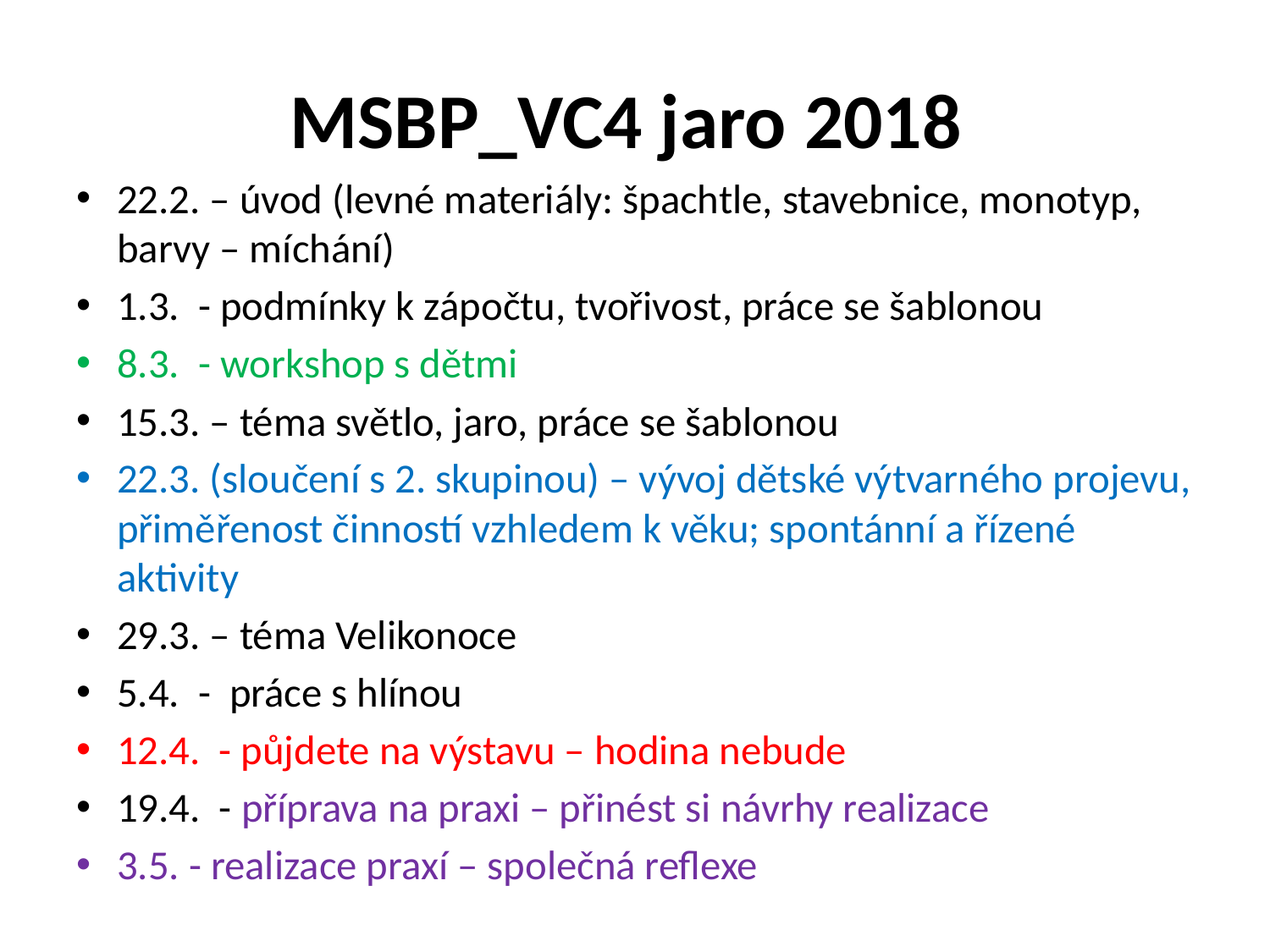

# MSBP_VC4 jaro 2018
22.2. – úvod (levné materiály: špachtle, stavebnice, monotyp, barvy – míchání)
1.3.  - podmínky k zápočtu, tvořivost, práce se šablonou
8.3.  - workshop s dětmi
15.3. – téma světlo, jaro, práce se šablonou
22.3. (sloučení s 2. skupinou) – vývoj dětské výtvarného projevu, přiměřenost činností vzhledem k věku; spontánní a řízené aktivity
29.3. – téma Velikonoce
5.4.  -  práce s hlínou
12.4.  - půjdete na výstavu – hodina nebude
19.4.  - příprava na praxi – přinést si návrhy realizace
3.5. - realizace praxí – společná reflexe